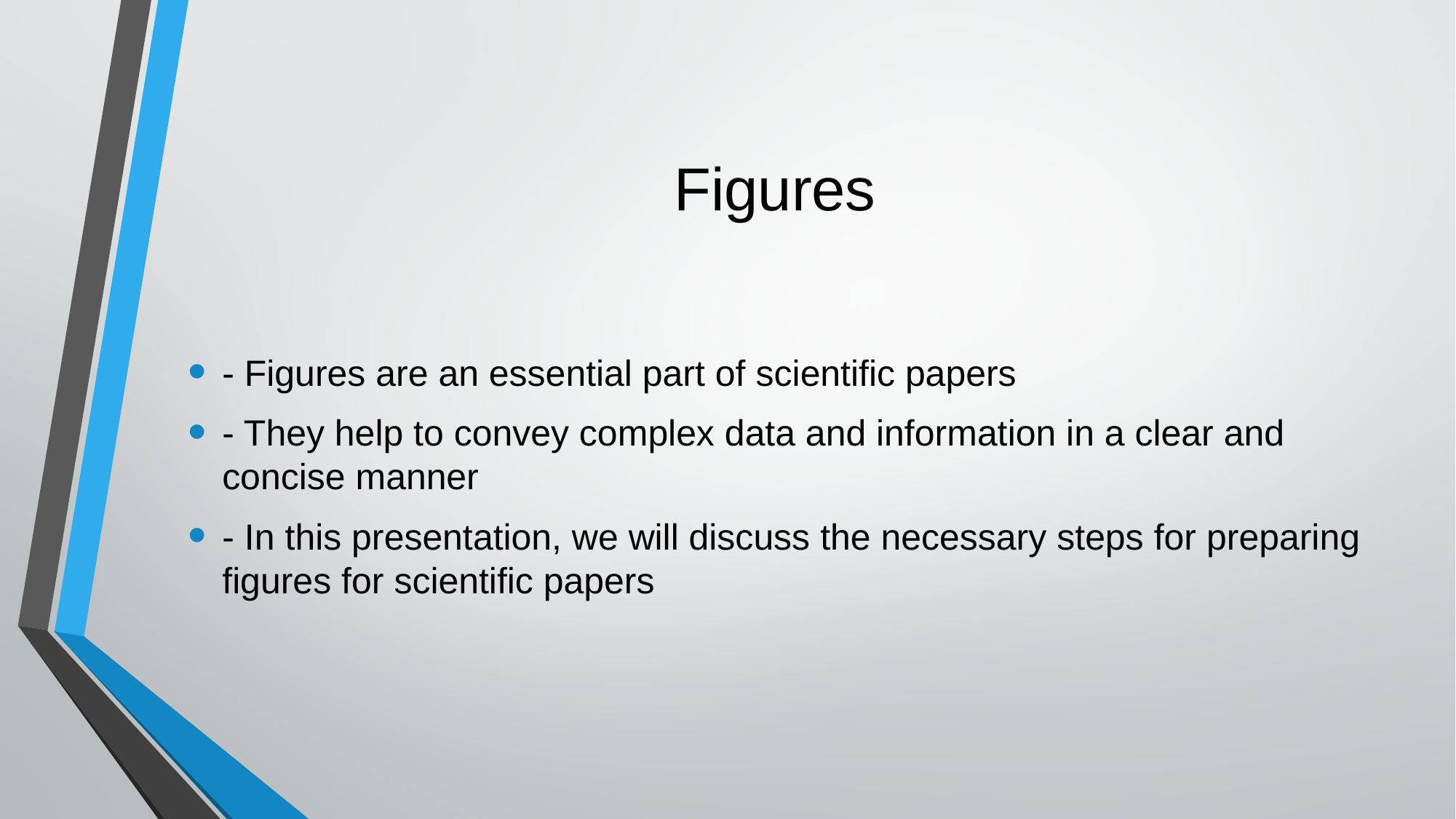

# Figures
- Figures are an essential part of scientific papers
- They help to convey complex data and information in a clear and concise manner
- In this presentation, we will discuss the necessary steps for preparing figures for scientific papers